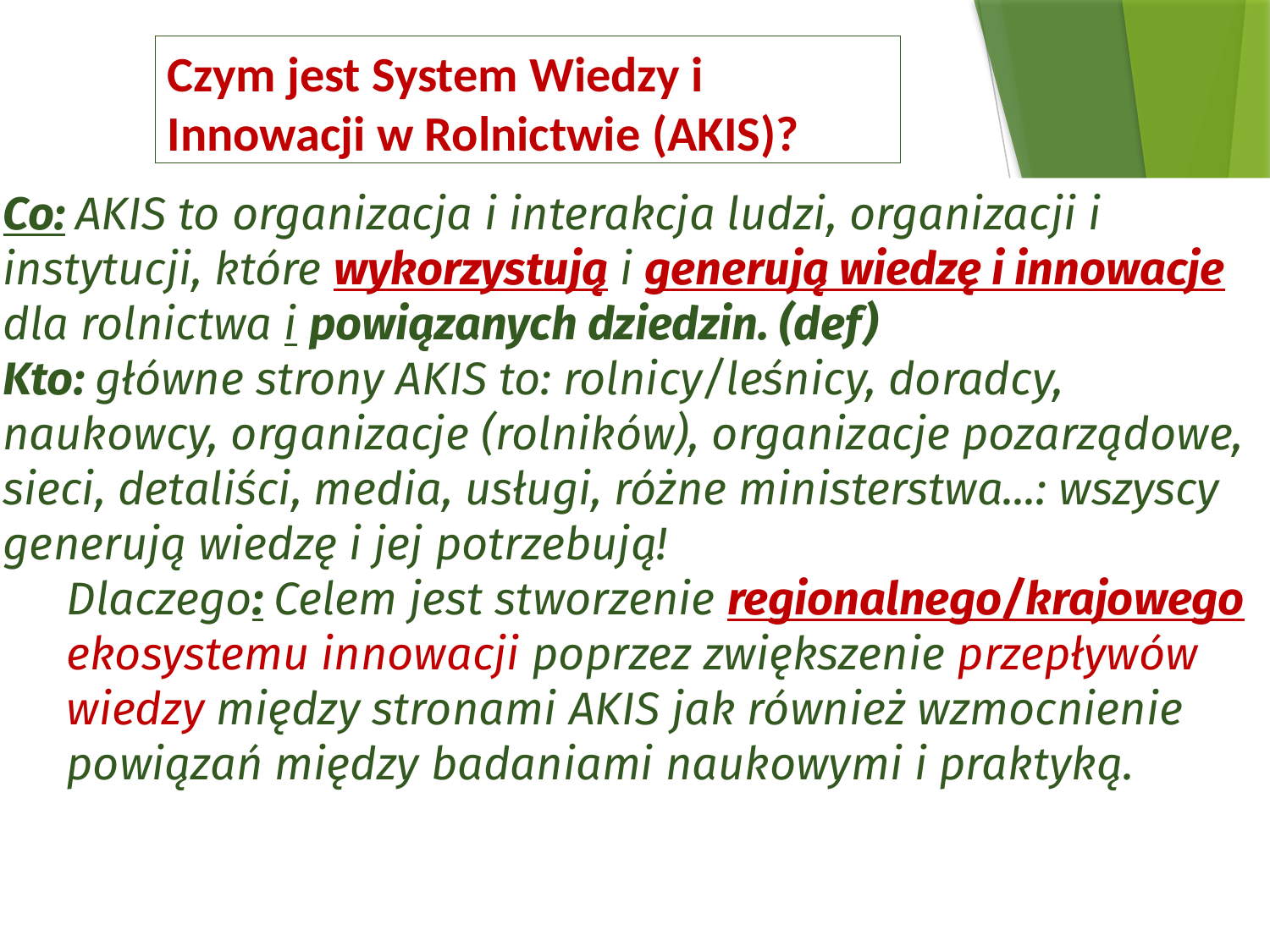

Czym jest System Wiedzy i Innowacji w Rolnictwie (AKIS)?
Co: AKIS to organizacja i interakcja ludzi, organizacji i instytucji, które wykorzystują i generują wiedzę i innowacje dla rolnictwa i powiązanych dziedzin. (def)
Kto: główne strony AKIS to: rolnicy/leśnicy, doradcy, naukowcy, organizacje (rolników), organizacje pozarządowe, sieci, detaliści, media, usługi, różne ministerstwa...: wszyscy generują wiedzę i jej potrzebują!
Dlaczego: Celem jest stworzenie regionalnego/krajowego ekosystemu innowacji poprzez zwiększenie przepływów wiedzy między stronami AKIS jak również wzmocnienie powiązań między badaniami naukowymi i praktyką.